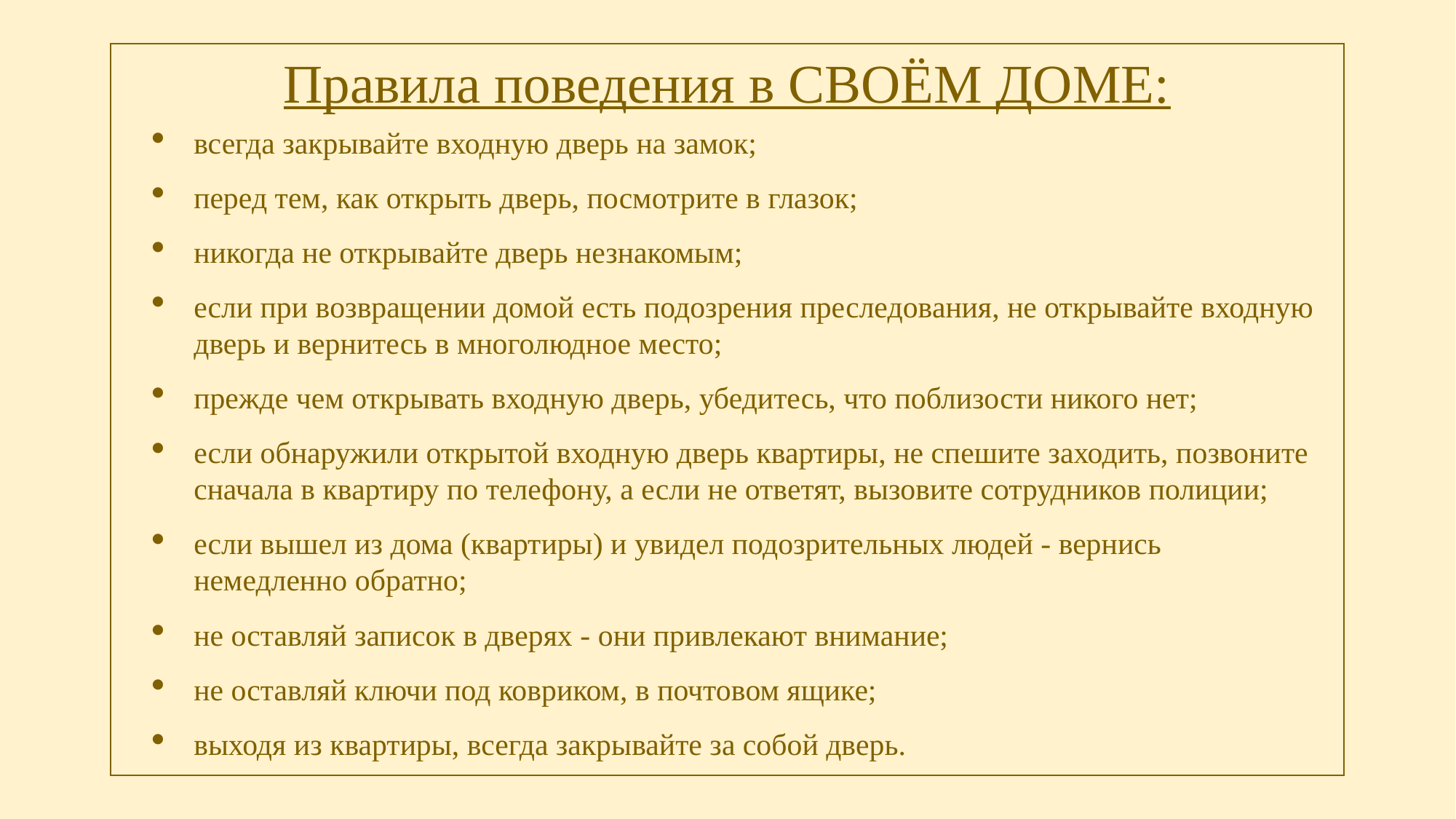

# Правила поведения в СВОЁМ ДОМЕ:

всегда закрывайте входную дверь на замок;
перед тем, как открыть дверь, посмотрите в глазок;
никогда не открывайте дверь незнакомым;
если при возвращении домой есть подозрения преследования, не открывайте входную дверь и вернитесь в многолюдное место;
прежде чем открывать входную дверь, убедитесь, что поблизости никого нет;
если обнаружили открытой входную дверь квартиры, не спешите заходить, позвоните сначала в квартиру по телефону, а если не ответят, вызовите сотрудников полиции;
если вышел из дома (квартиры) и увидел подозрительных людей - вернись немедленно обратно;
не оставляй записок в дверях - они привлекают внимание;
не оставляй ключи под ковриком, в почтовом ящике;
выходя из квартиры, всегда закрывайте за собой дверь.